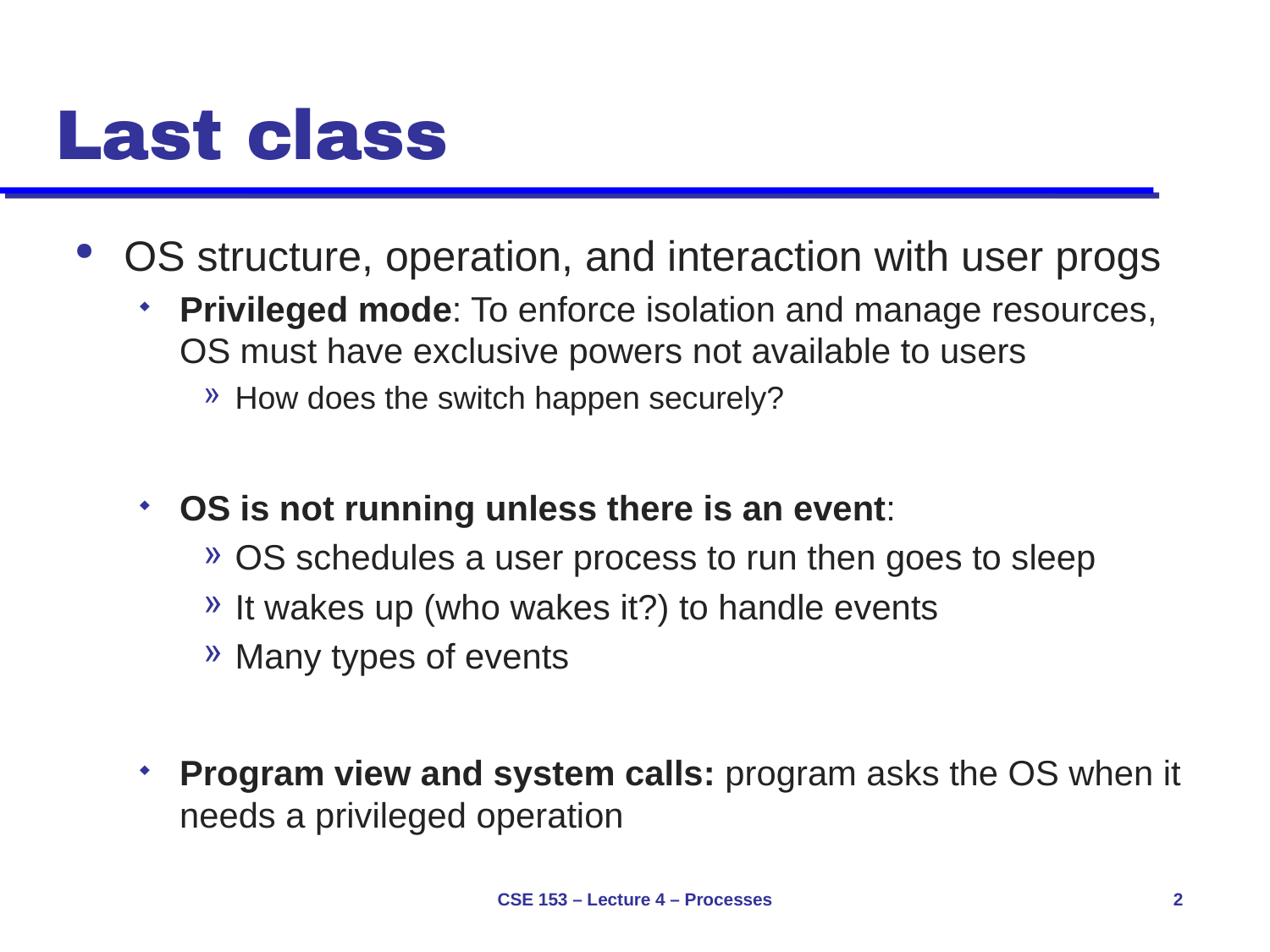

# Last class
OS structure, operation, and interaction with user progs
Privileged mode: To enforce isolation and manage resources, OS must have exclusive powers not available to users
How does the switch happen securely?

OS is not running unless there is an event:
OS schedules a user process to run then goes to sleep
It wakes up (who wakes it?) to handle events
Many types of events

Program view and system calls: program asks the OS when it needs a privileged operation

CSE 153 – Lecture 4 – Processes
2